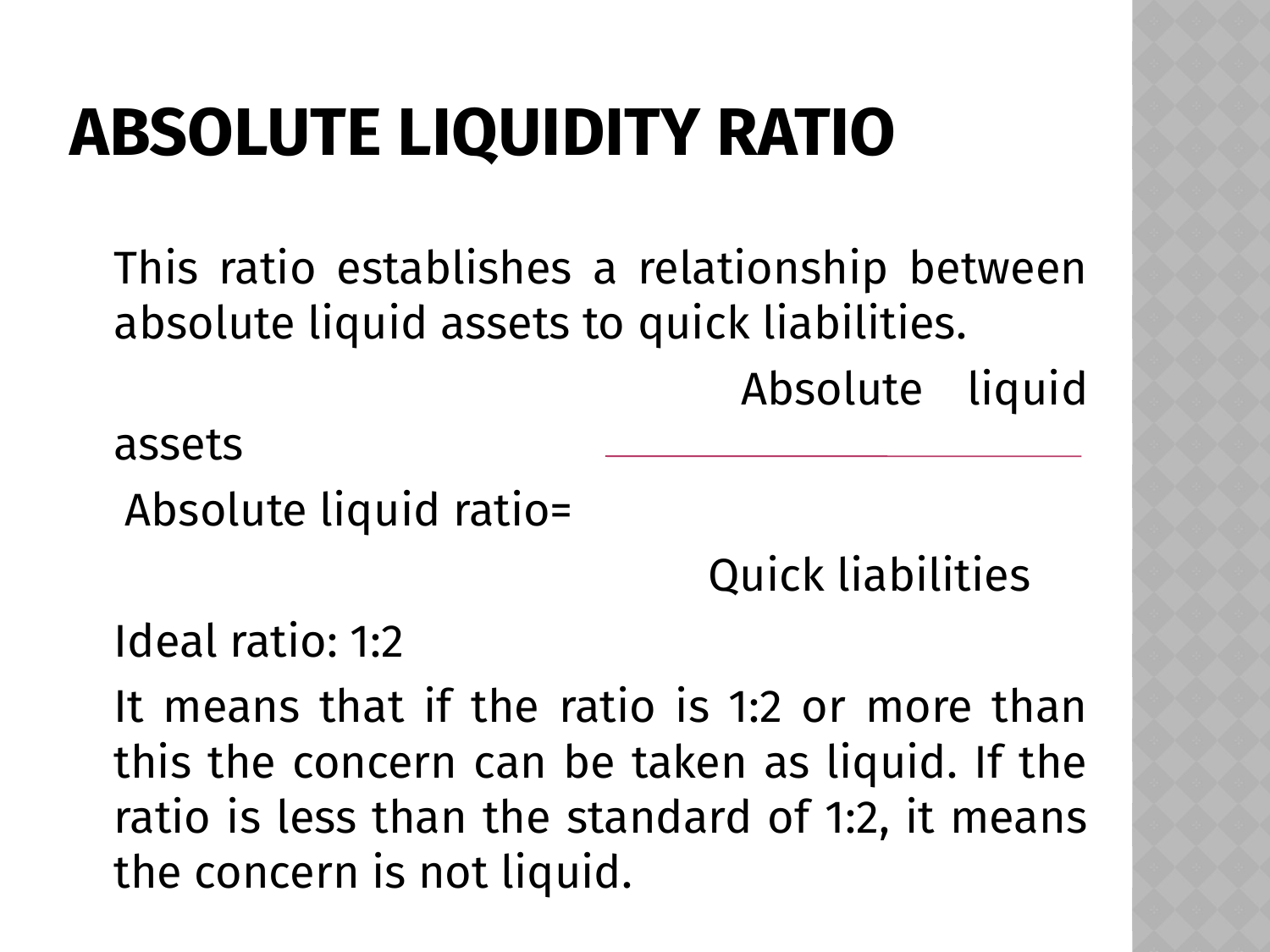

# Absolute Liquidity Ratio
	This ratio establishes a relationship between absolute liquid assets to quick liabilities.
	 				  Absolute liquid assets
    Absolute liquid ratio=
					       Quick liabilities
	Ideal ratio: 1:2
	It means that if the ratio is 1:2 or more than this the concern can be taken as liquid. If the ratio is less than the standard of 1:2, it means the concern is not liquid.